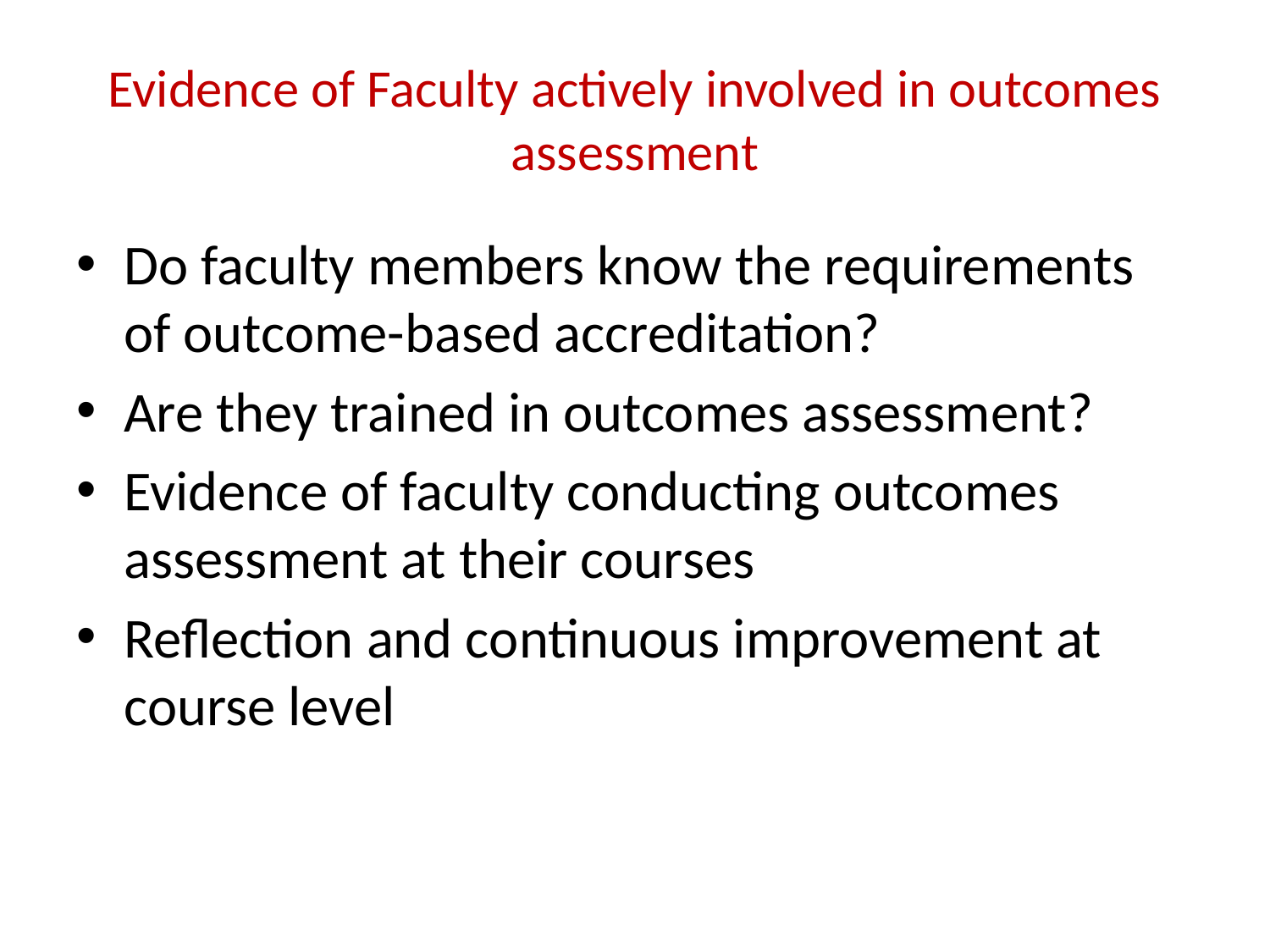

# Evidence of Faculty actively involved in outcomes assessment
Do faculty members know the requirements of outcome-based accreditation?
Are they trained in outcomes assessment?
Evidence of faculty conducting outcomes assessment at their courses
Reflection and continuous improvement at course level